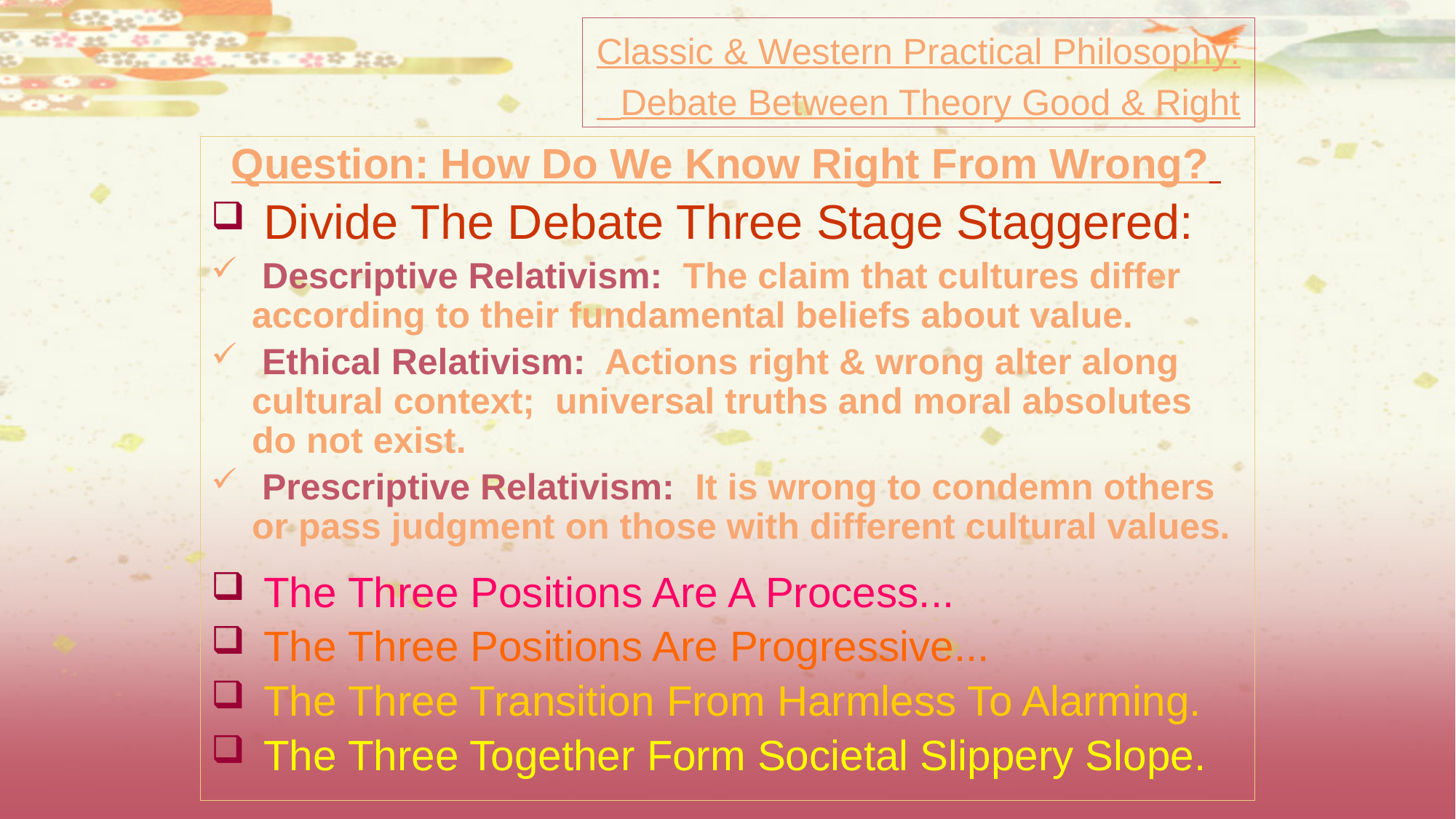

# Classic & Western Practical Philosophy:   Debate Between Theory Good & Right
  Question: How Do We Know Right From Wrong?
 Divide The Debate Three Stage Staggered:
 Descriptive Relativism:  The claim that cultures differ  according to their fundamental beliefs about value.
 Ethical Relativism:  Actions right & wrong alter along cultural context;  universal truths and moral absolutes do not exist.
 Prescriptive Relativism:  It is wrong to condemn others or pass judgment on those with different cultural values.

 The Three Positions Are A Process...
 The Three Positions Are Progressive...
 The Three Transition From Harmless To Alarming.
 The Three Together Form Societal Slippery Slope.